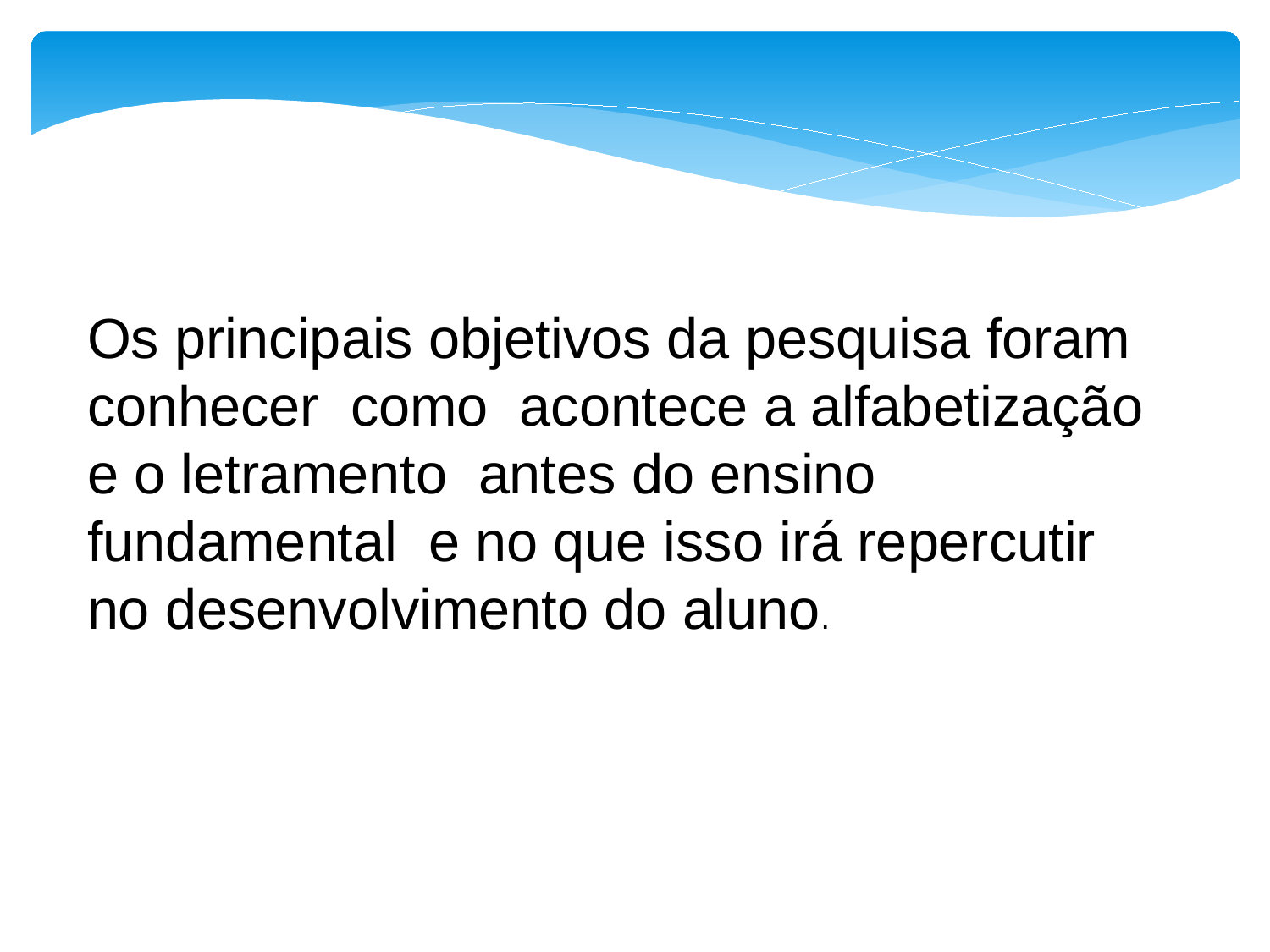

Os principais objetivos da pesquisa foram conhecer  como  acontece a alfabetização e o letramento  antes do ensino fundamental  e no que isso irá repercutir  no desenvolvimento do aluno.